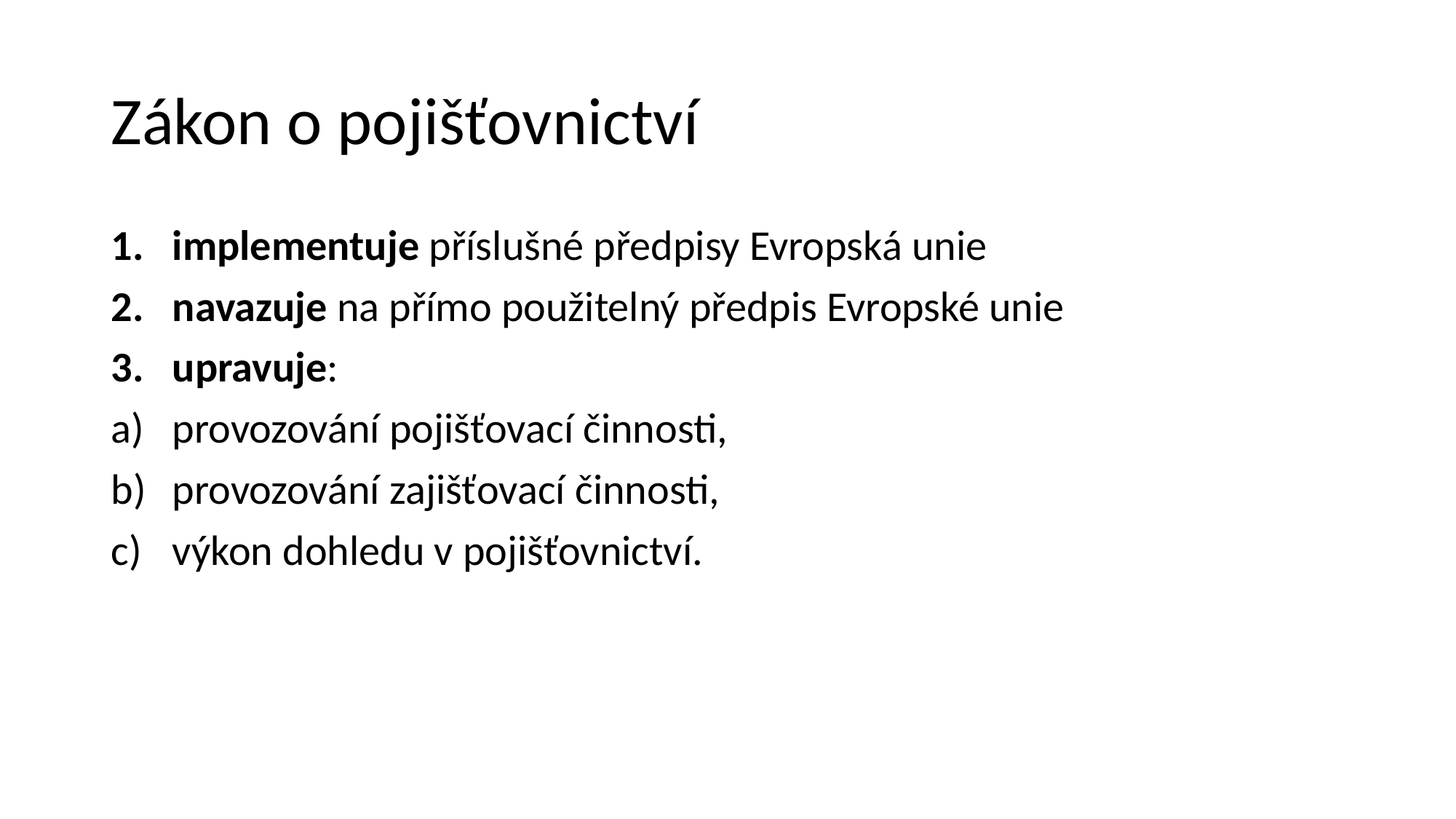

# Zákon o pojišťovnictví
implementuje příslušné předpisy Evropská unie
navazuje na přímo použitelný předpis Evropské unie
upravuje:
provozování pojišťovací činnosti,
provozování zajišťovací činnosti,
výkon dohledu v pojišťovnictví.